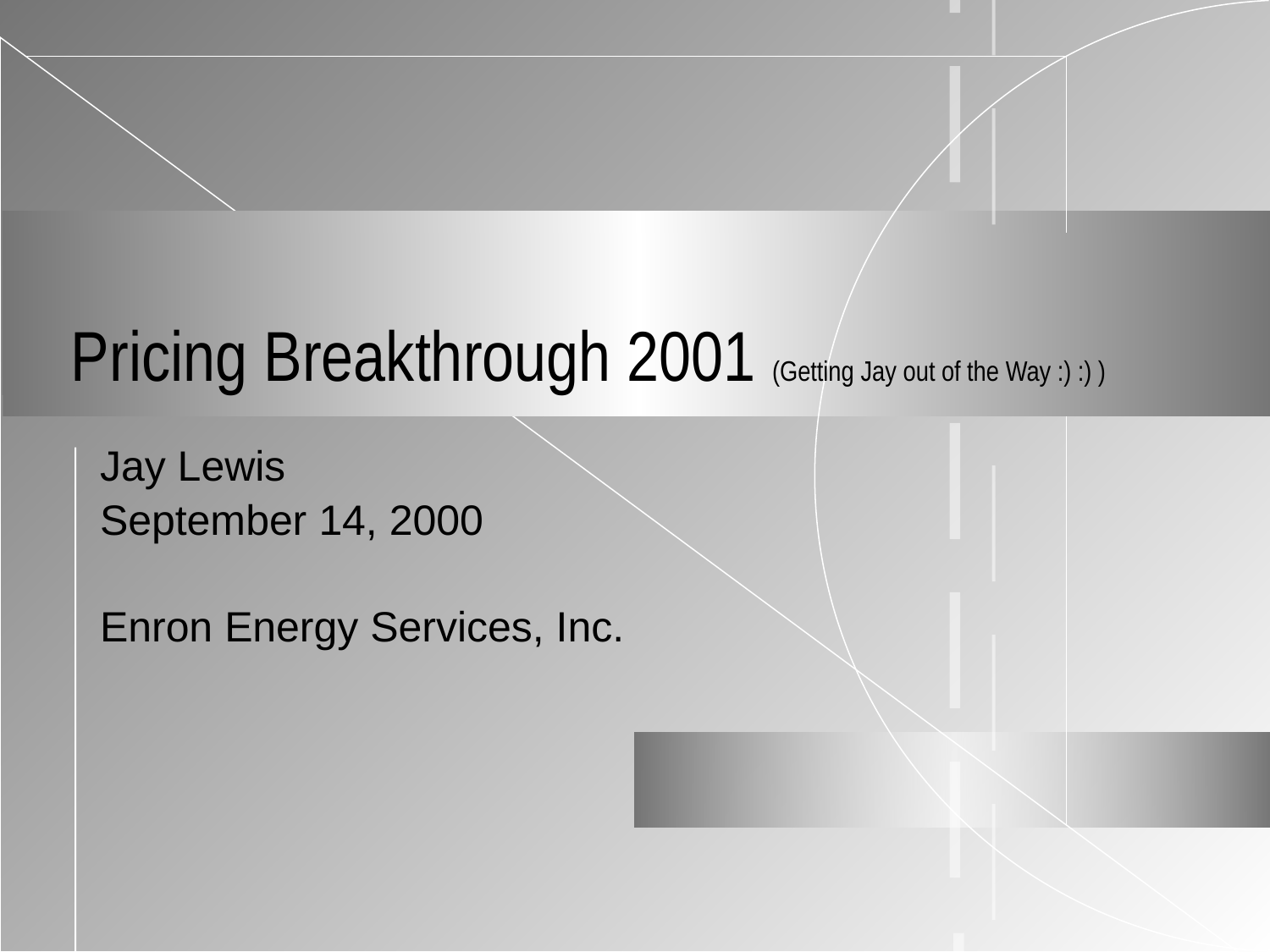

# Pricing Breakthrough 2001 (Getting Jay out of the Way :) :) )
Jay Lewis
September 14, 2000

Enron Energy Services, Inc.